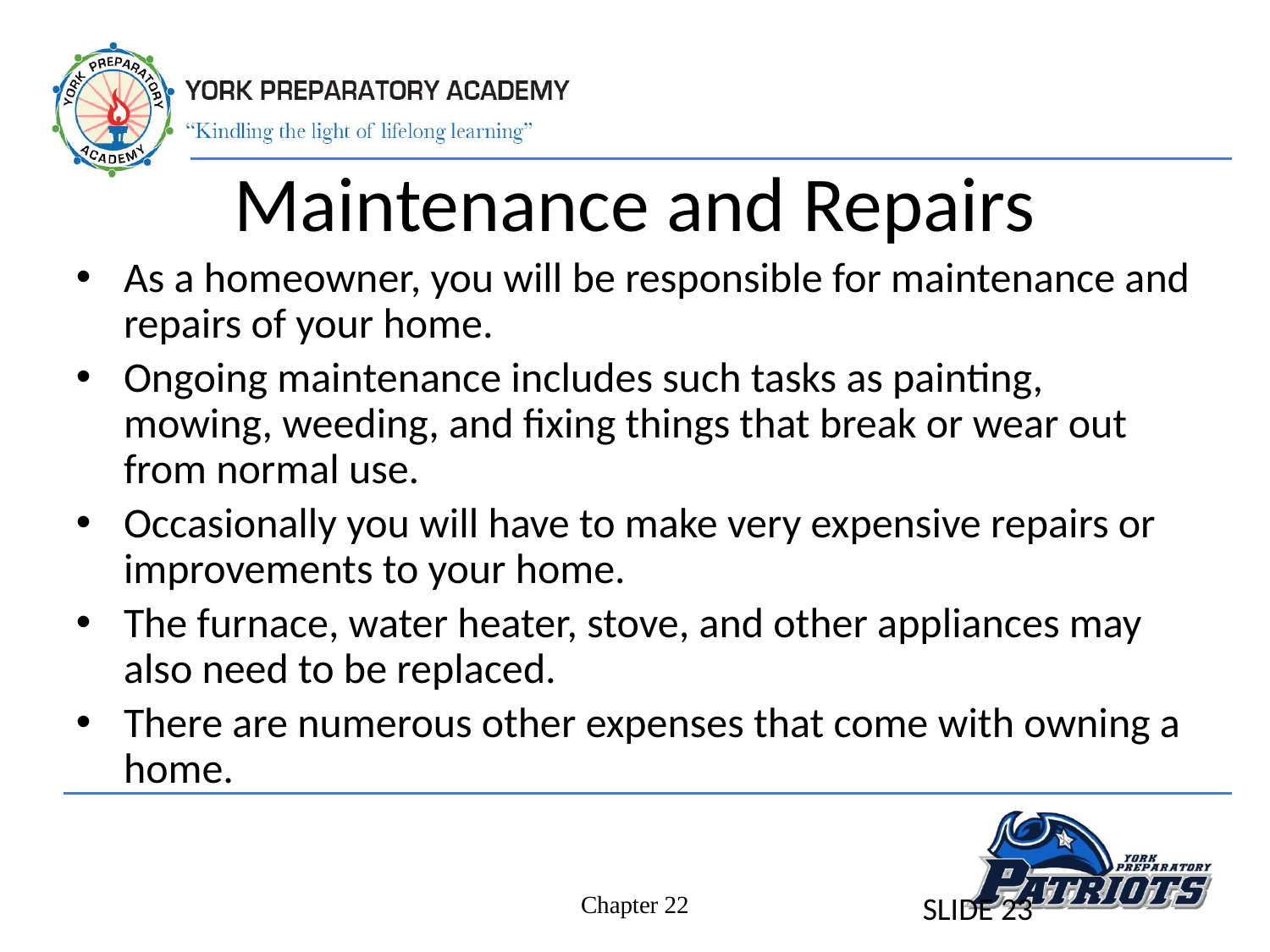

# Maintenance and Repairs
As a homeowner, you will be responsible for maintenance and repairs of your home.
Ongoing maintenance includes such tasks as painting, mowing, weeding, and fixing things that break or wear out from normal use.
Occasionally you will have to make very expensive repairs or improvements to your home.
The furnace, water heater, stove, and other appliances may also need to be replaced.
There are numerous other expenses that come with owning a home.
SLIDE 23
Chapter 22